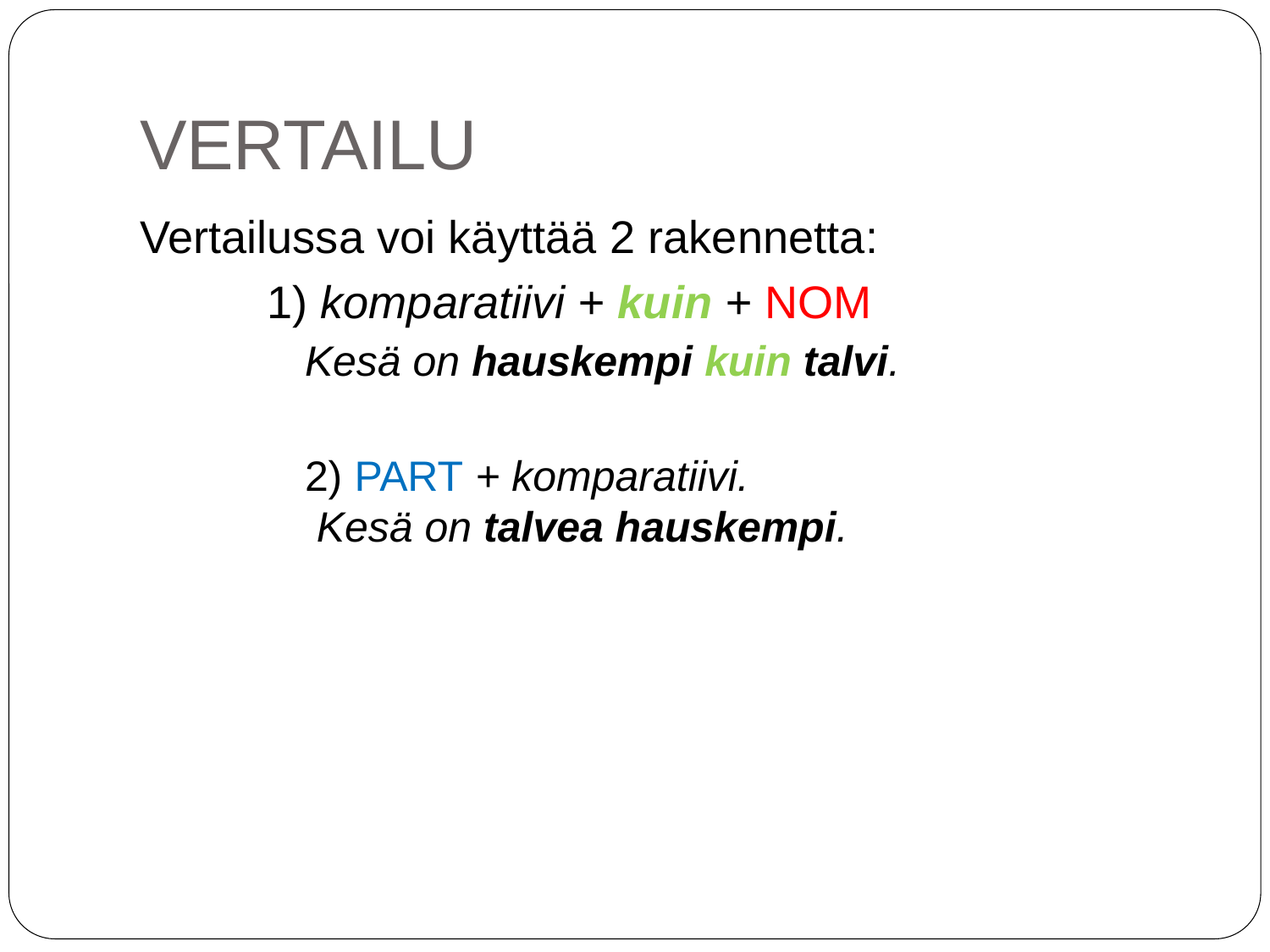

# VERTAILU
Vertailussa voi käyttää 2 rakennetta:
	1) komparatiivi + kuin + NOM
	Kesä on hauskempi kuin talvi.

	2) PART + komparatiivi. 
  	 Kesä on talvea hauskempi.